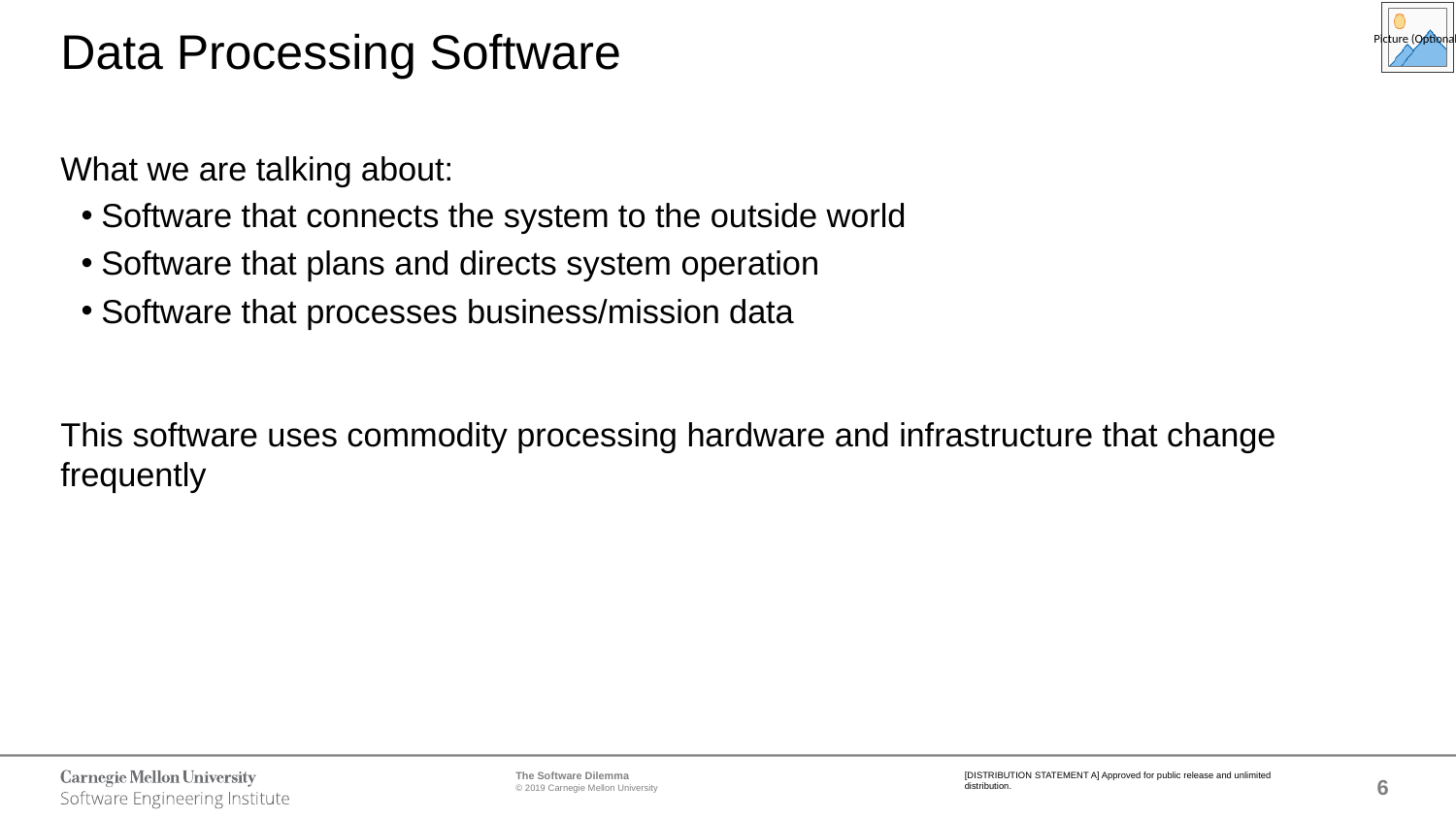

# Data Processing Software
What we are talking about:
Software that connects the system to the outside world
Software that plans and directs system operation
Software that processes business/mission data

This software uses commodity processing hardware and infrastructure that change frequently